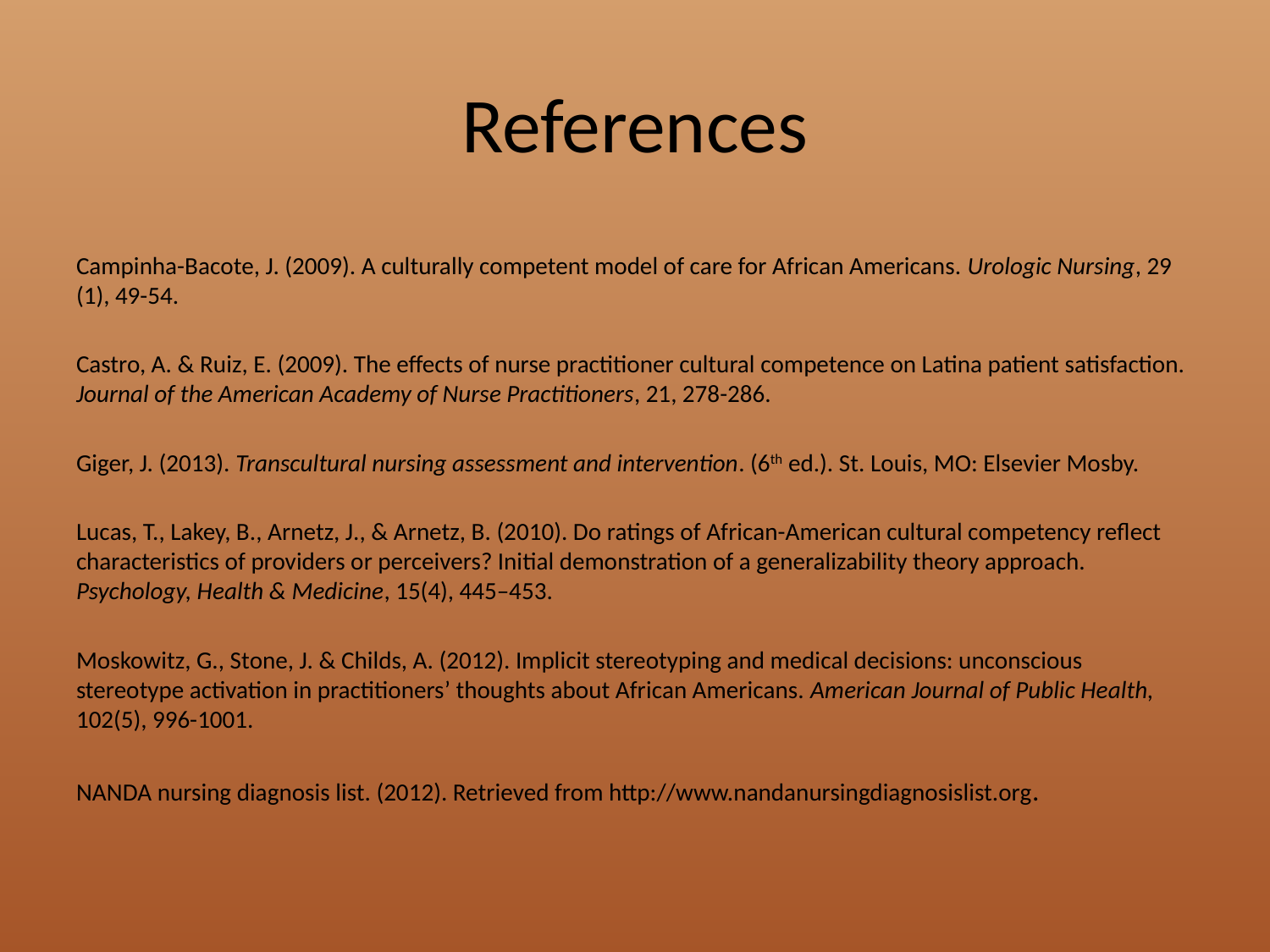

# References
Campinha-Bacote, J. (2009). A culturally competent model of care for African Americans. Urologic Nursing, 29 (1), 49-54.

Castro, A. & Ruiz, E. (2009). The effects of nurse practitioner cultural competence on Latina patient satisfaction. Journal of the American Academy of Nurse Practitioners, 21, 278-286.

Giger, J. (2013). Transcultural nursing assessment and intervention. (6th ed.). St. Louis, MO: Elsevier Mosby.

Lucas, T., Lakey, B., Arnetz, J., & Arnetz, B. (2010). Do ratings of African-American cultural competency reflect characteristics of providers or perceivers? Initial demonstration of a generalizability theory approach. Psychology, Health & Medicine, 15(4), 445–453.

Moskowitz, G., Stone, J. & Childs, A. (2012). Implicit stereotyping and medical decisions: unconscious stereotype activation in practitioners’ thoughts about African Americans. American Journal of Public Health, 102(5), 996-1001.

NANDA nursing diagnosis list. (2012). Retrieved from http://www.nandanursingdiagnosislist.org.